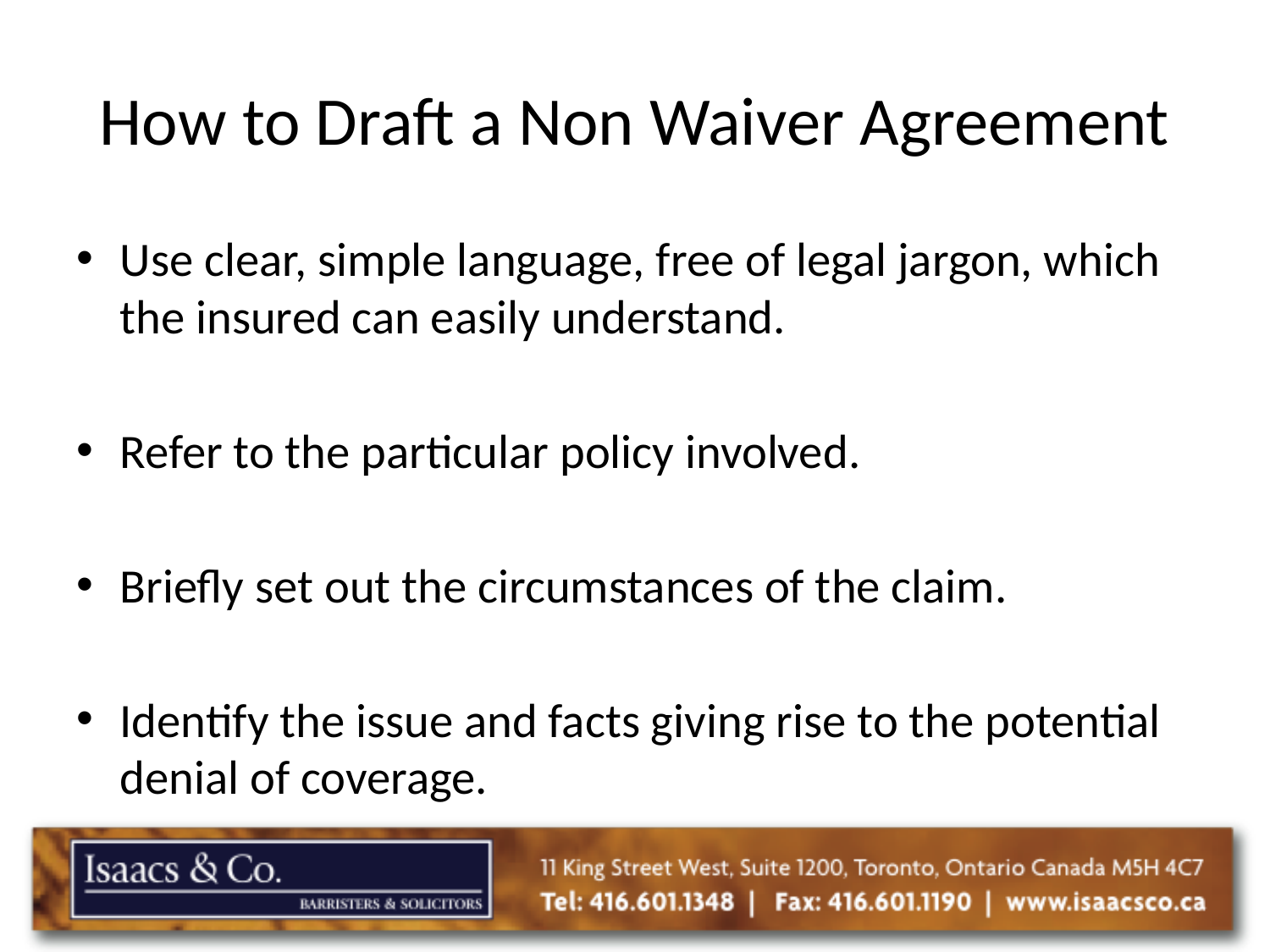

# How to Draft a Non Waiver Agreement
Use clear, simple language, free of legal jargon, which the insured can easily understand.

Refer to the particular policy involved.

Briefly set out the circumstances of the claim.

Identify the issue and facts giving rise to the potential denial of coverage.